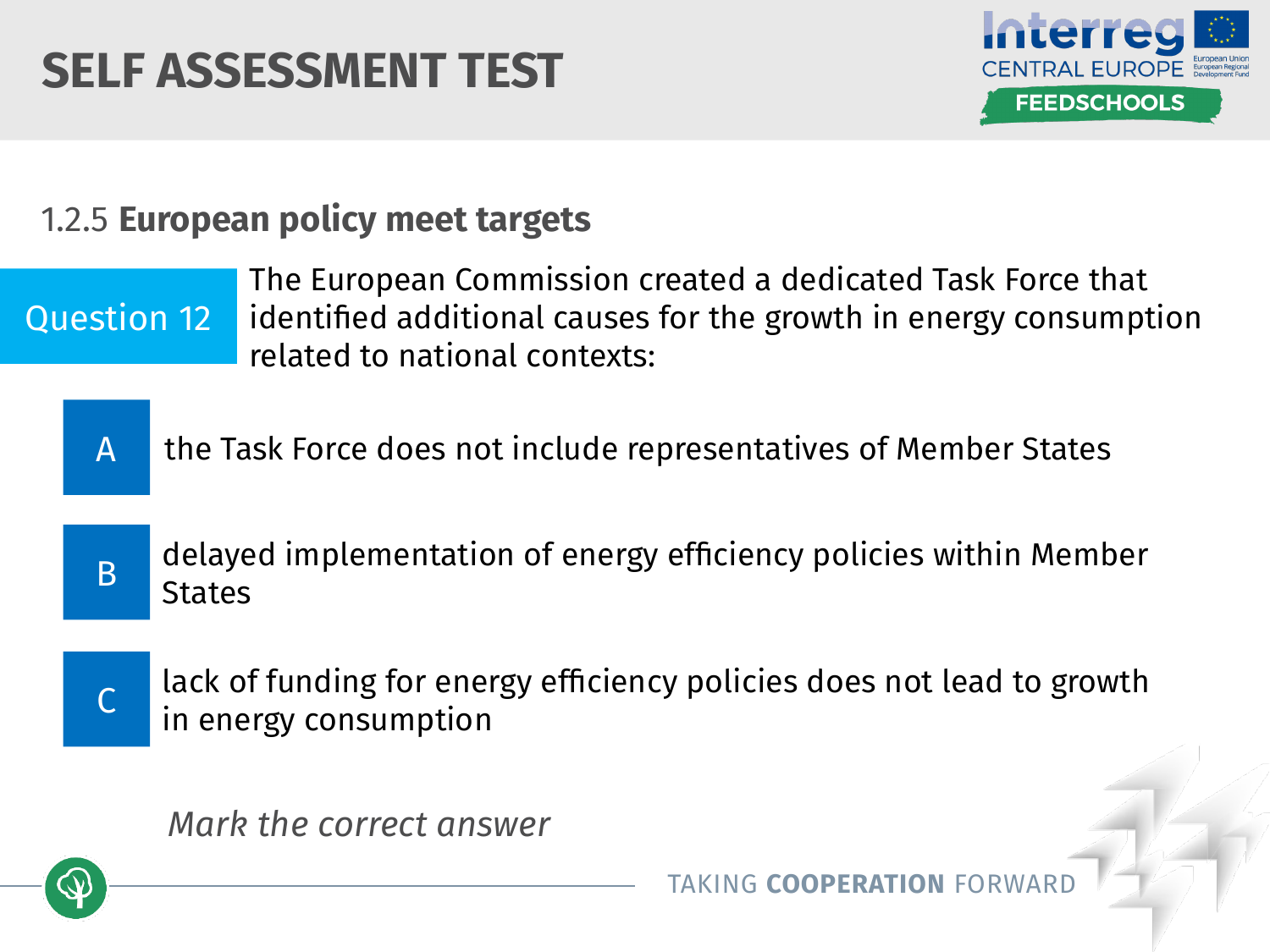

# Self assessment test
1.2.5 European policy meet targets

	Mark the correct answer

Question 12
The European Commission created a dedicated Task Force that identified additional causes for the growth in energy consumption related to national contexts:
A
the Task Force does not include representatives of Member States
B
delayed implementation of energy efficiency policies within Member States
C
lack of funding for energy efficiency policies does not lead to growth in energy consumption